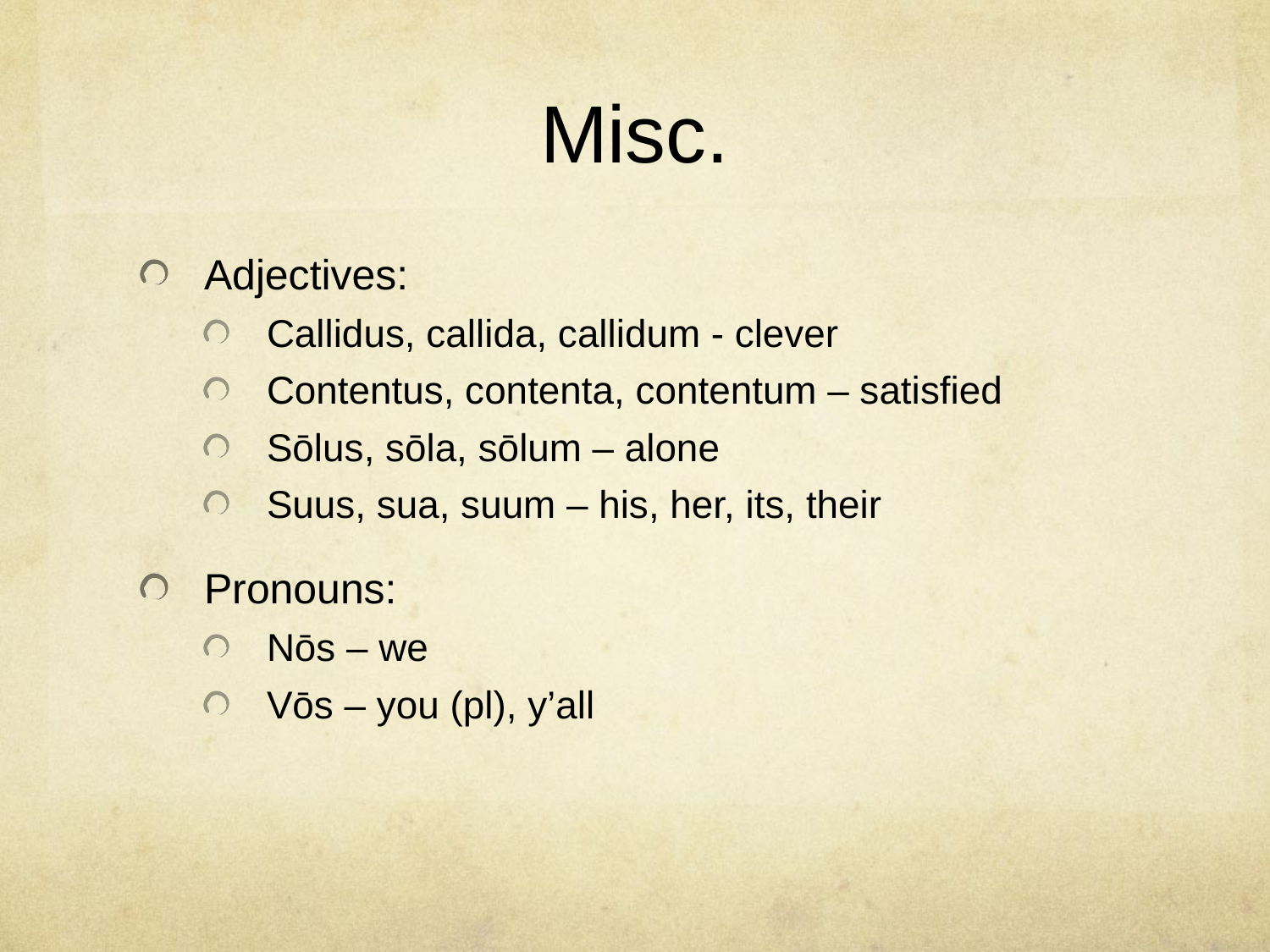

# Misc.
Adjectives:
Callidus, callida, callidum - clever
Contentus, contenta, contentum – satisfied
Sōlus, sōla, sōlum – alone
Suus, sua, suum – his, her, its, their
Pronouns:
Nōs – we
Vōs – you (pl), y’all